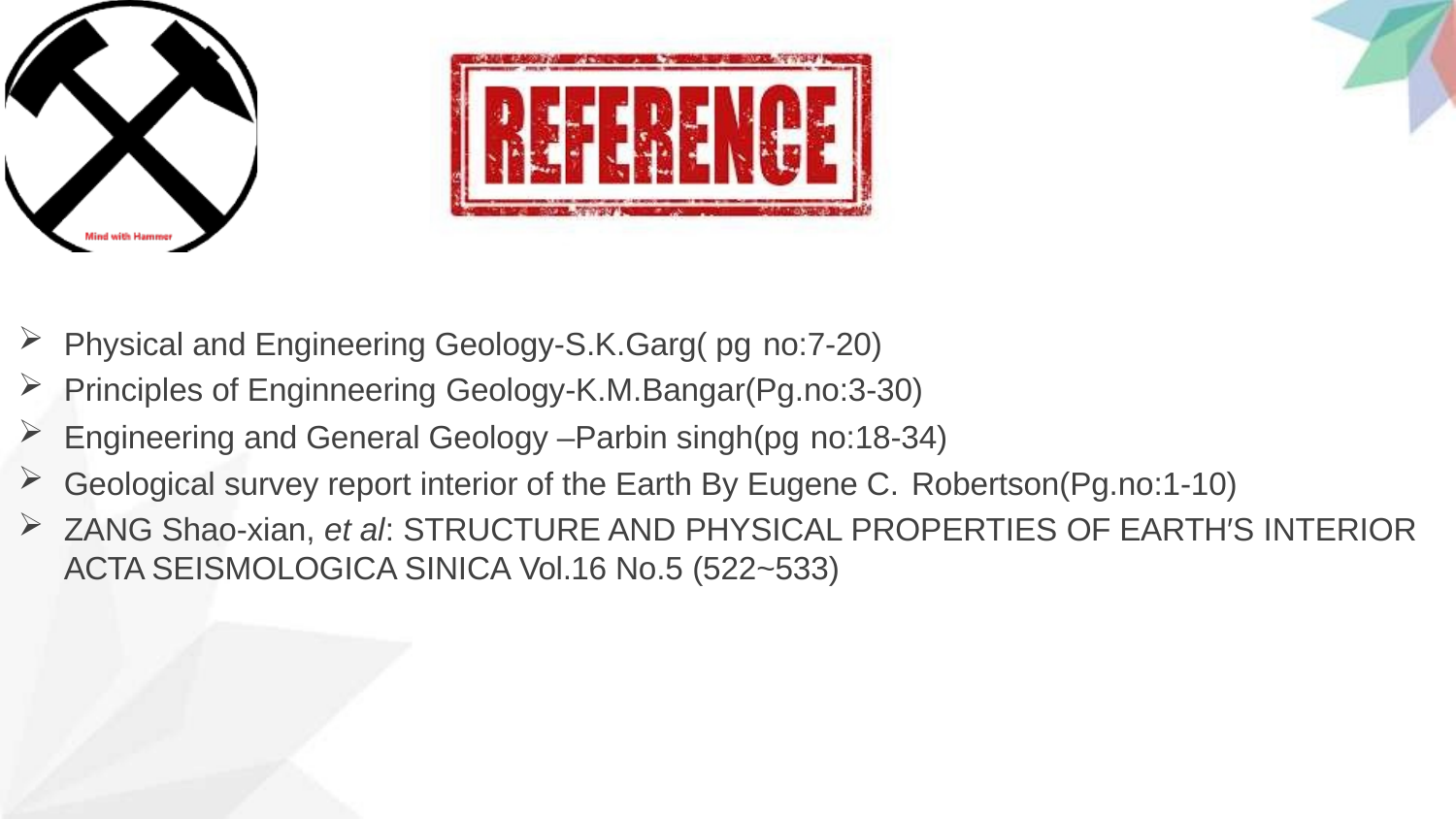

Physical and Engineering Geology-S.K.Garg( pg no:7-20)
Principles of Enginneering Geology-K.M.Bangar(Pg.no:3-30)
Engineering and General Geology –Parbin singh(pg no:18-34)
Geological survey report interior of the Earth By Eugene C. Robertson(Pg.no:1-10)
ZANG Shao-xian, et al: STRUCTURE AND PHYSICAL PROPERTIES OF EARTH′S INTERIOR  ACTA SEISMOLOGICA SINICA Vol.16 No.5 (522~533)